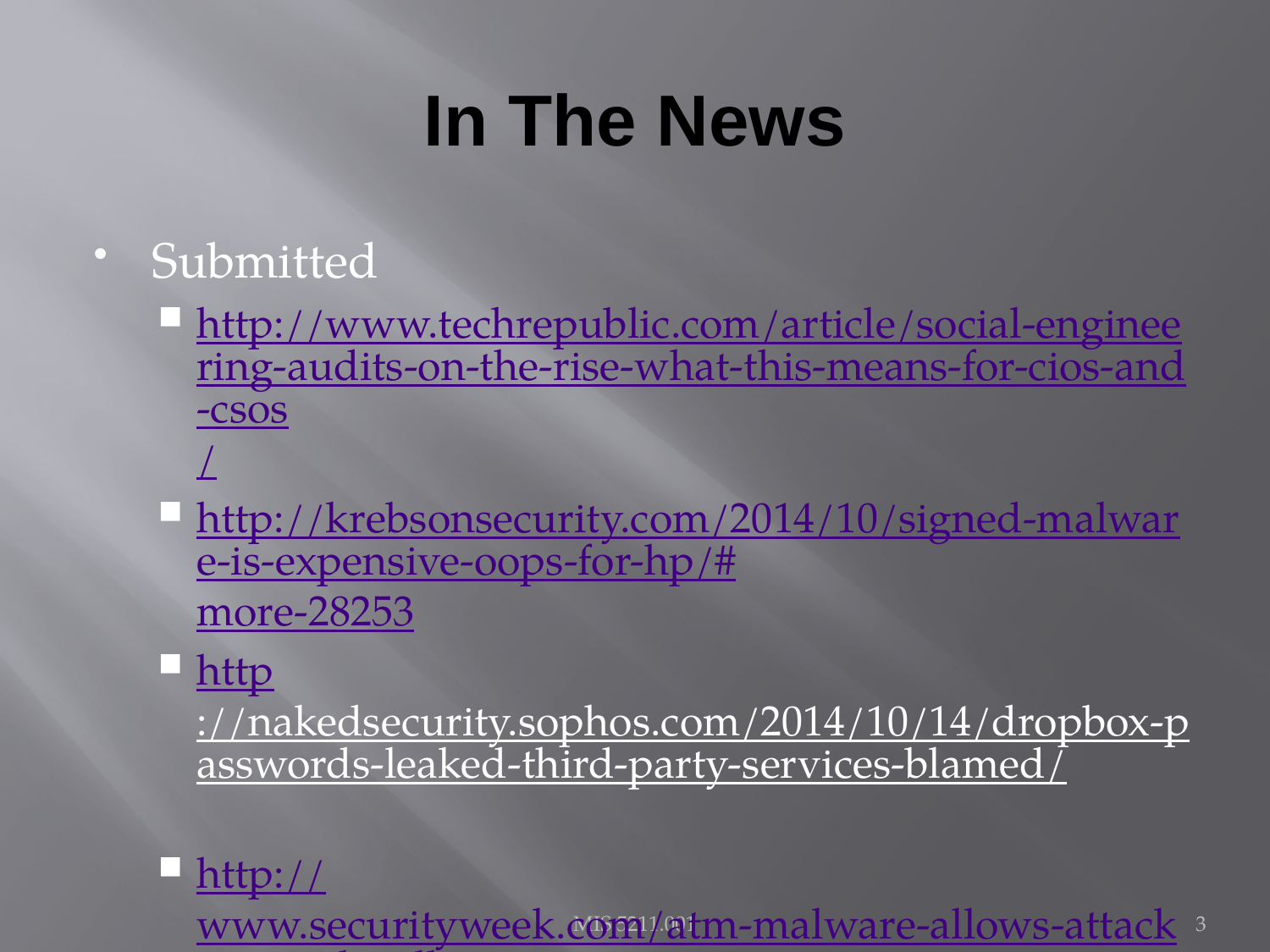

# In The News
Submitted
http://www.techrepublic.com/article/social-engineering-audits-on-the-rise-what-this-means-for-cios-and-csos/
http://krebsonsecurity.com/2014/10/signed-malware-is-expensive-oops-for-hp/#more-28253
http://nakedsecurity.sophos.com/2014/10/14/dropbox-passwords-leaked-third-party-services-blamed/
http://www.securityweek.com/atm-malware-allows-attackers-steal-millions
http://systemstatus.temple.edu/system/status

MIS 5211.001
3